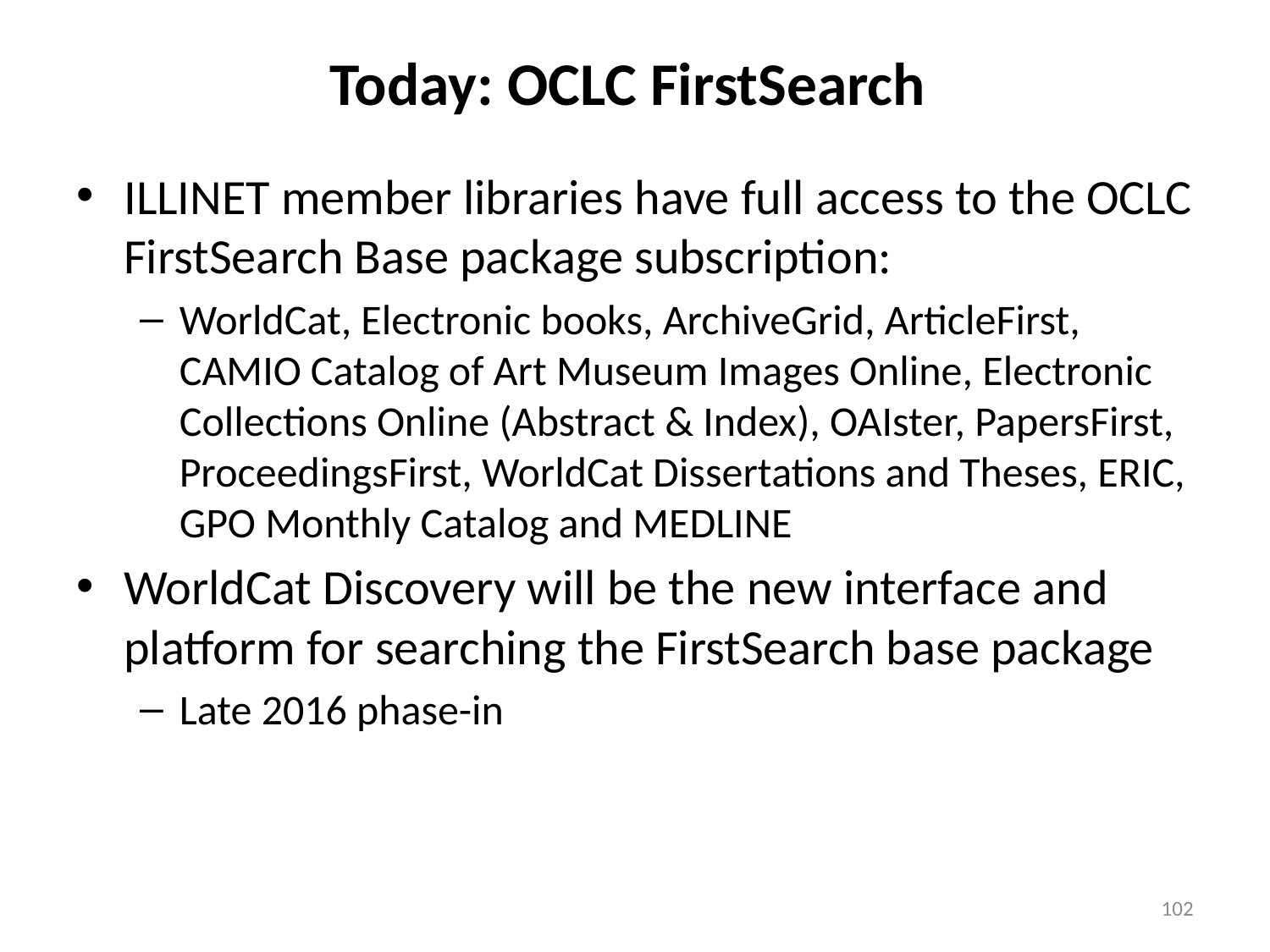

# Today: OCLC FirstSearch
ILLINET member libraries have full access to the OCLC FirstSearch Base package subscription:
WorldCat, Electronic books, ArchiveGrid, ArticleFirst, CAMIO Catalog of Art Museum Images Online, Electronic Collections Online (Abstract & Index), OAIster, PapersFirst, ProceedingsFirst, WorldCat Dissertations and Theses, ERIC, GPO Monthly Catalog and MEDLINE
WorldCat Discovery will be the new interface and platform for searching the FirstSearch base package
Late 2016 phase-in
102